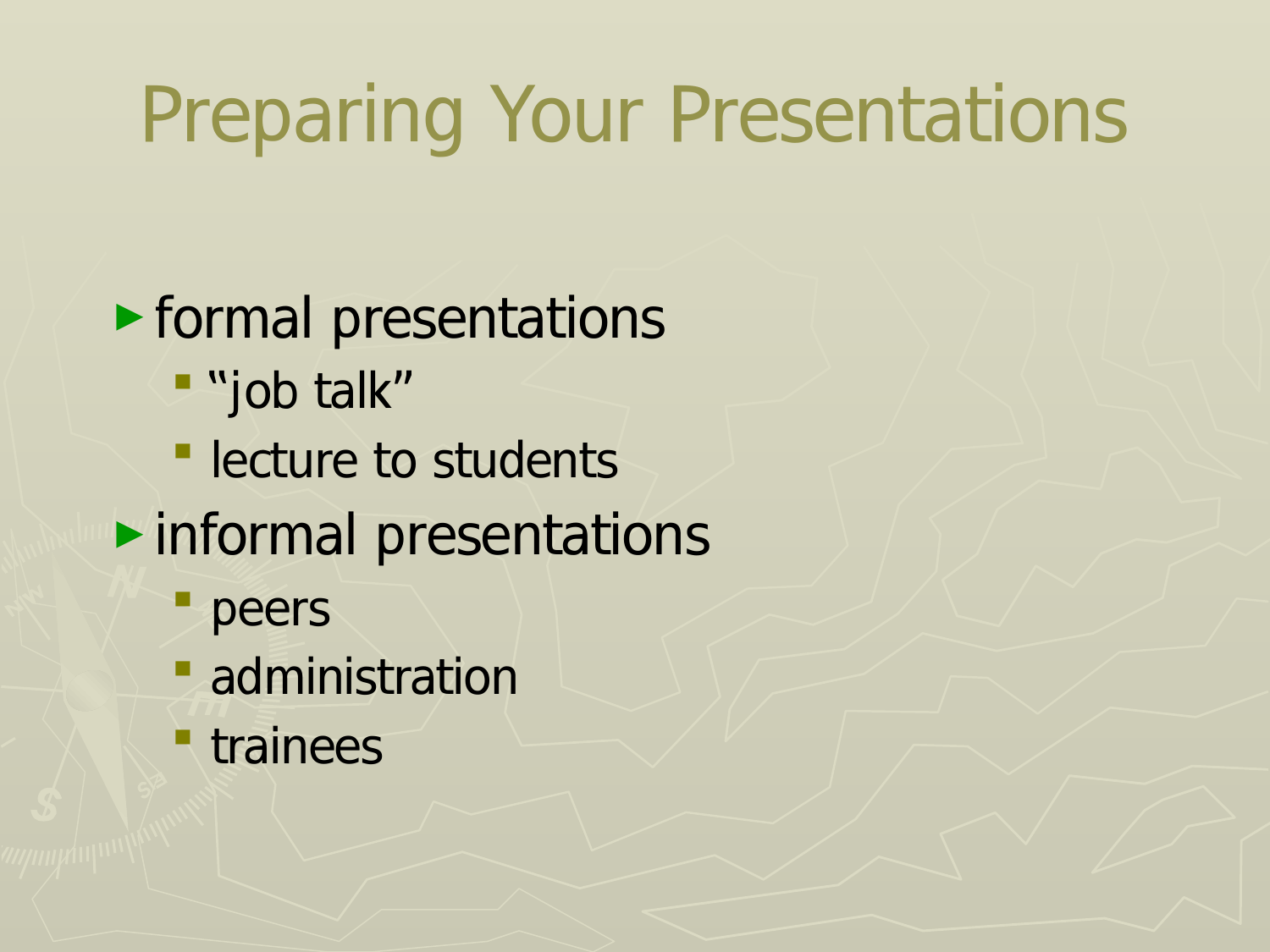

# Preparing Your Presentations
formal presentations
“job talk”
lecture to students
informal presentations
peers
administration
trainees